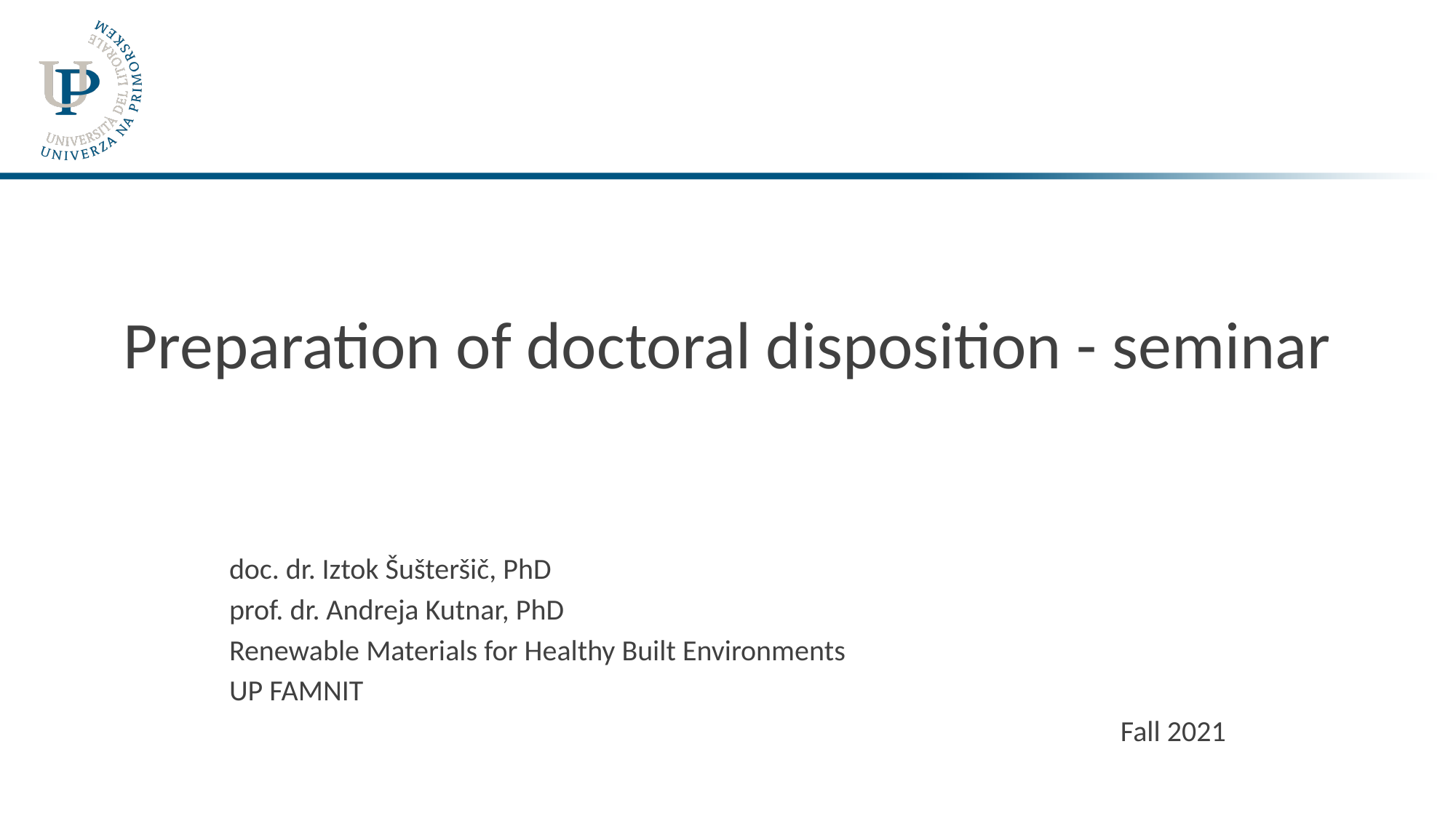

# Preparation of doctoral disposition - seminar
doc. dr. Iztok Šušteršič, PhD
prof. dr. Andreja Kutnar, PhD
Renewable Materials for Healthy Built Environments
UP FAMNIT
Fall 2021